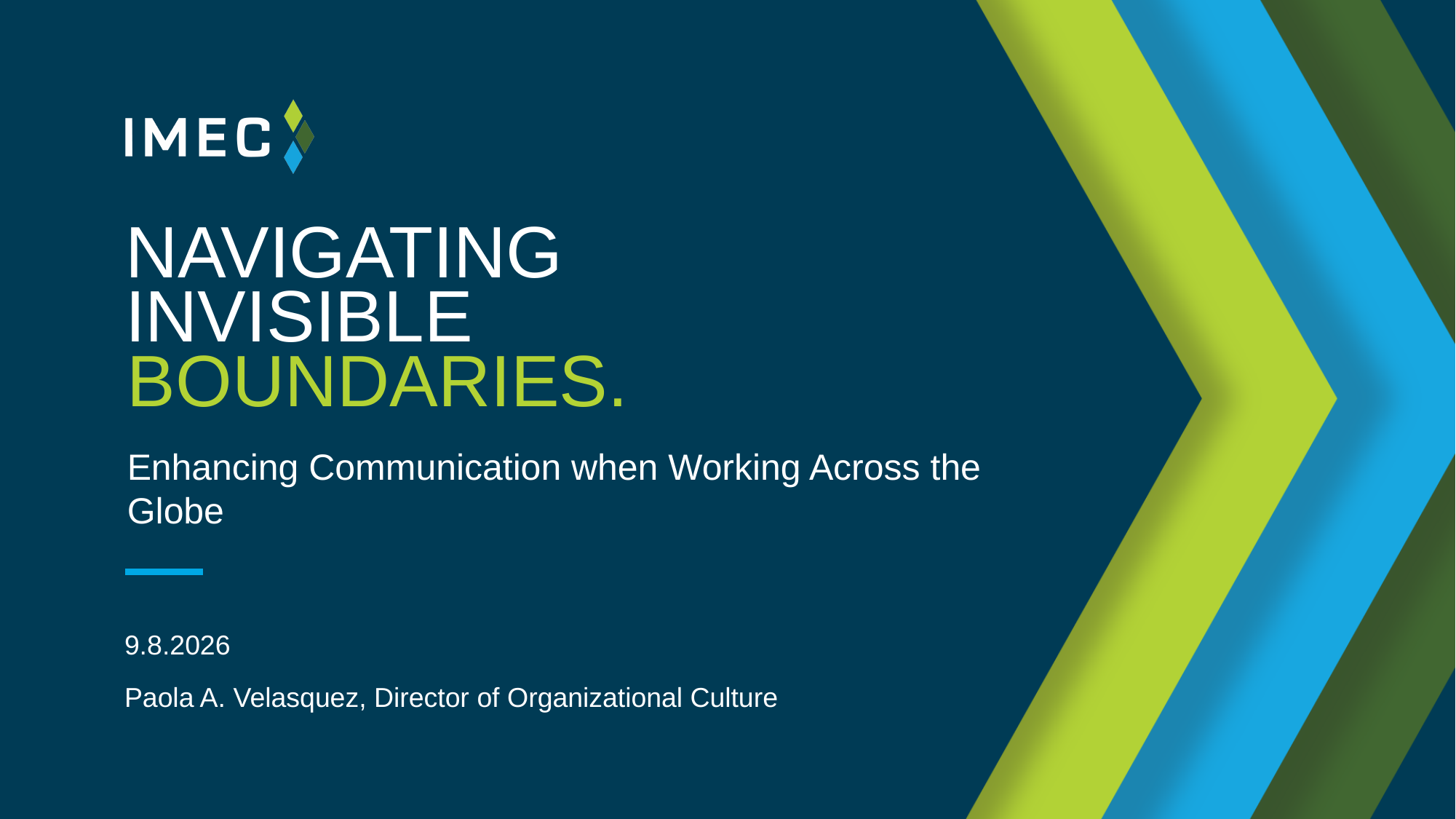

NAVIGATING
INVISIBLE
BOUNDARIES.
Enhancing Communication when Working Across the Globe
9.8.2026
Paola A. Velasquez, Director of Organizational Culture